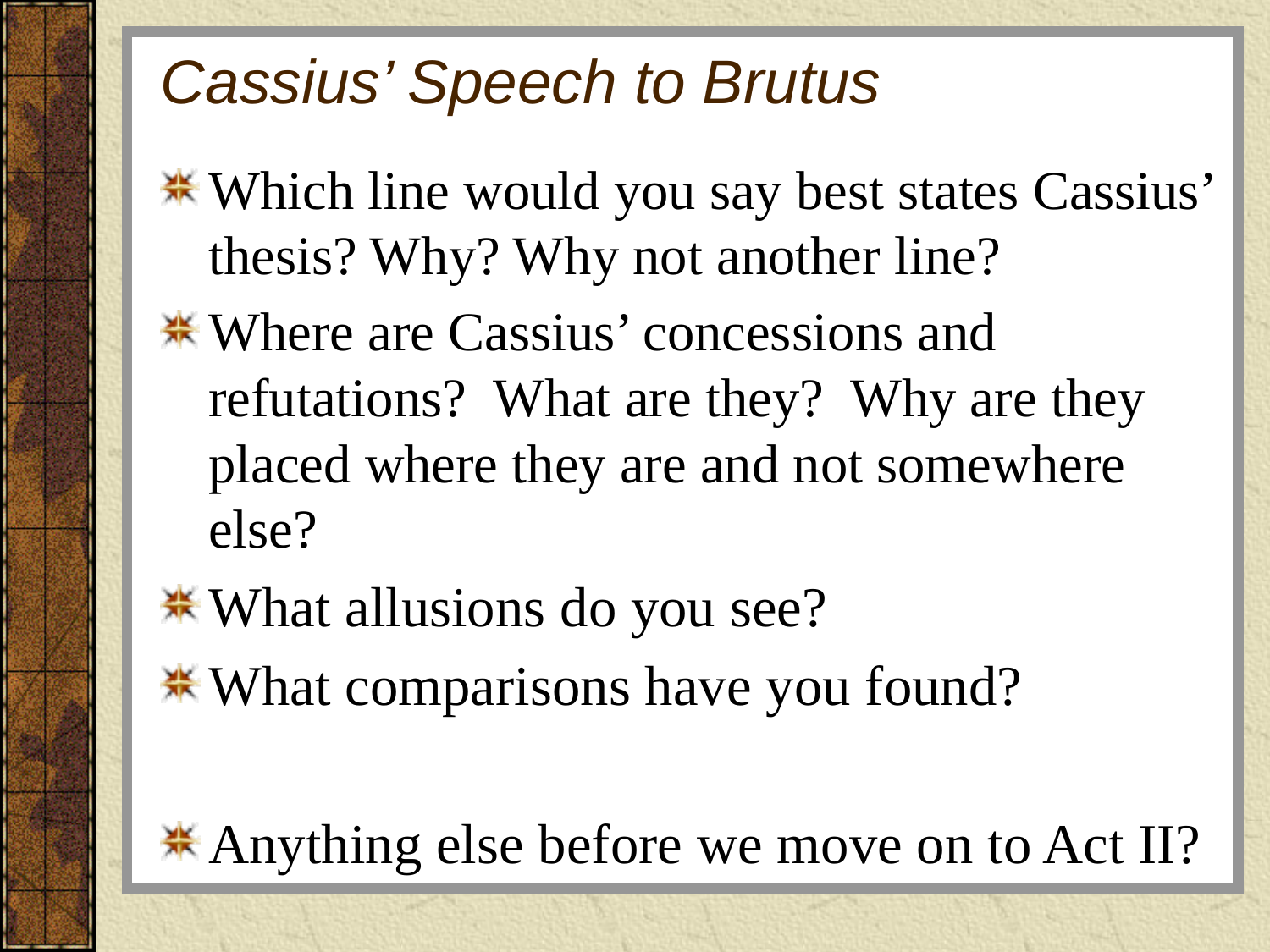

# Cassius’ Speech to Brutus
Which line would you say best states Cassius’ thesis? Why? Why not another line?
Where are Cassius’ concessions and refutations?  What are they?  Why are they placed where they are and not somewhere else?
What allusions do you see?
What comparisons have you found?

Anything else before we move on to Act II?